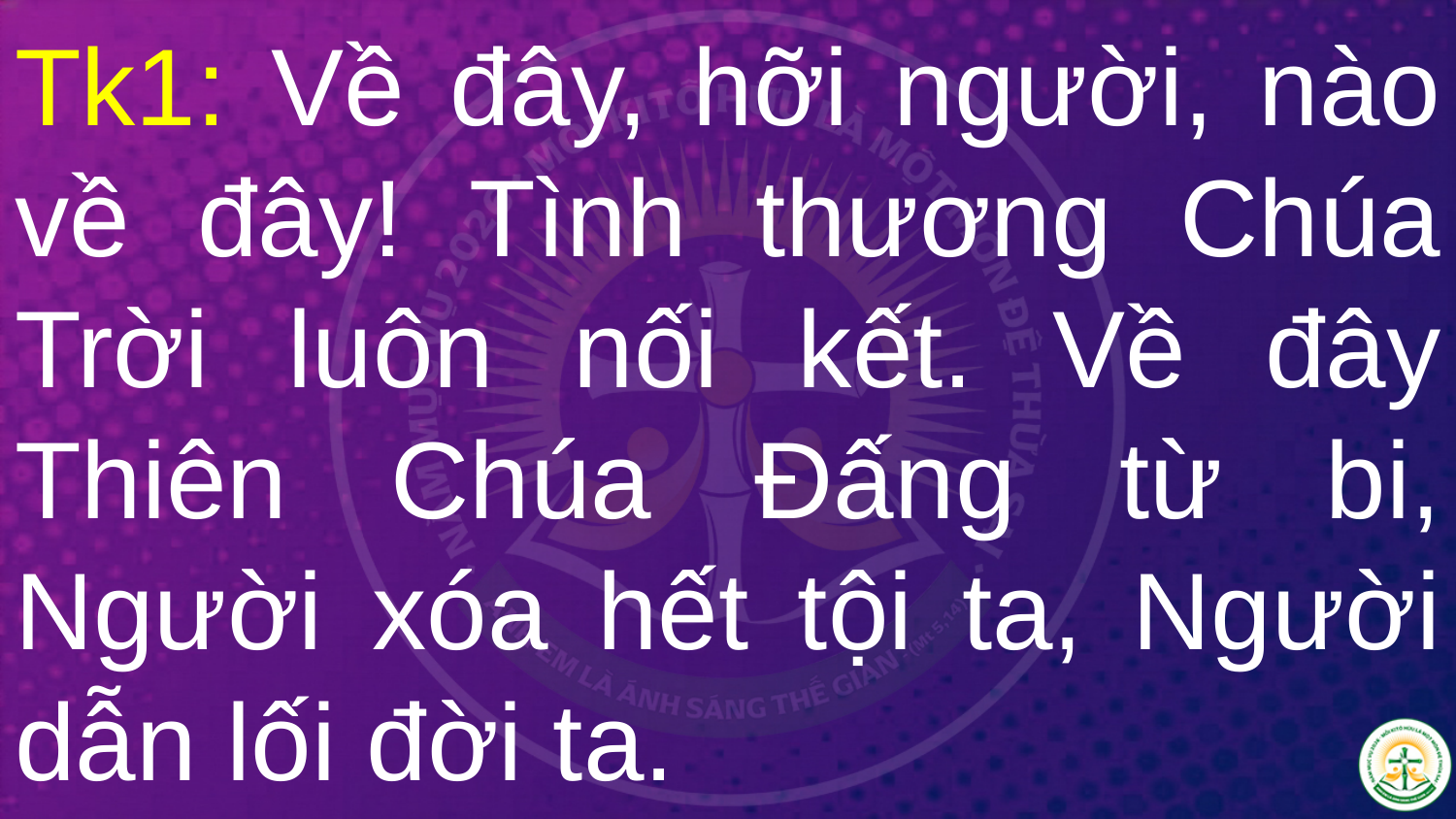

# Tk1: Về đây, hỡi người, nào về đây! Tình thương Chúa Trời luôn nối kết. Về đây Thiên Chúa Ðấng từ bi, Người xóa hết tội ta, Người dẫn lối đời ta.